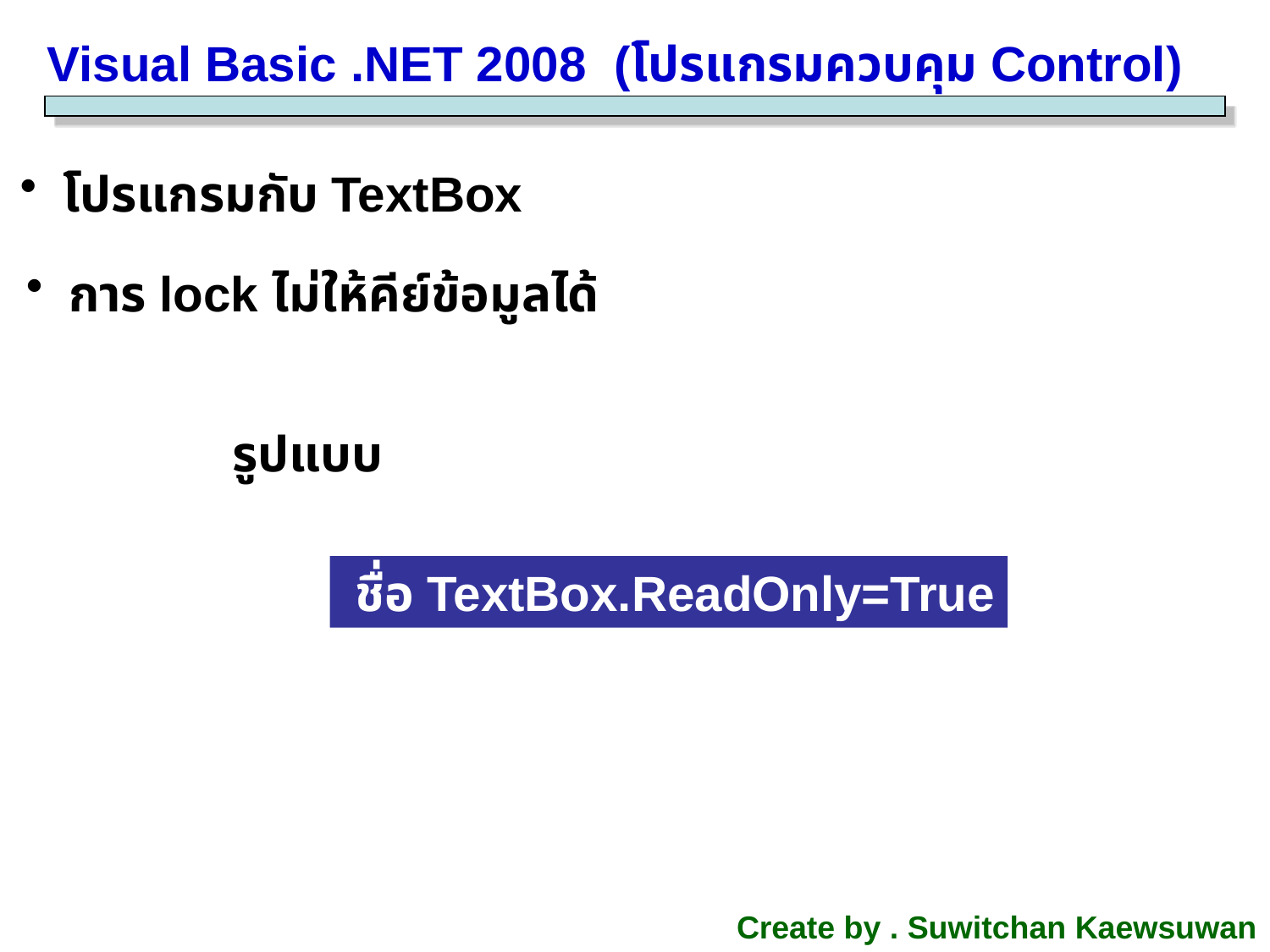

Visual Basic .NET 2008  (โปรแกรมควบคุม Control)

 โปรแกรมกับ TextBox
 การ lock ไม่ให้คีย์ข้อมูลได้
รูปแบบ
 ชื่อ TextBox.ReadOnly=True
Create by . Suwitchan Kaewsuwan